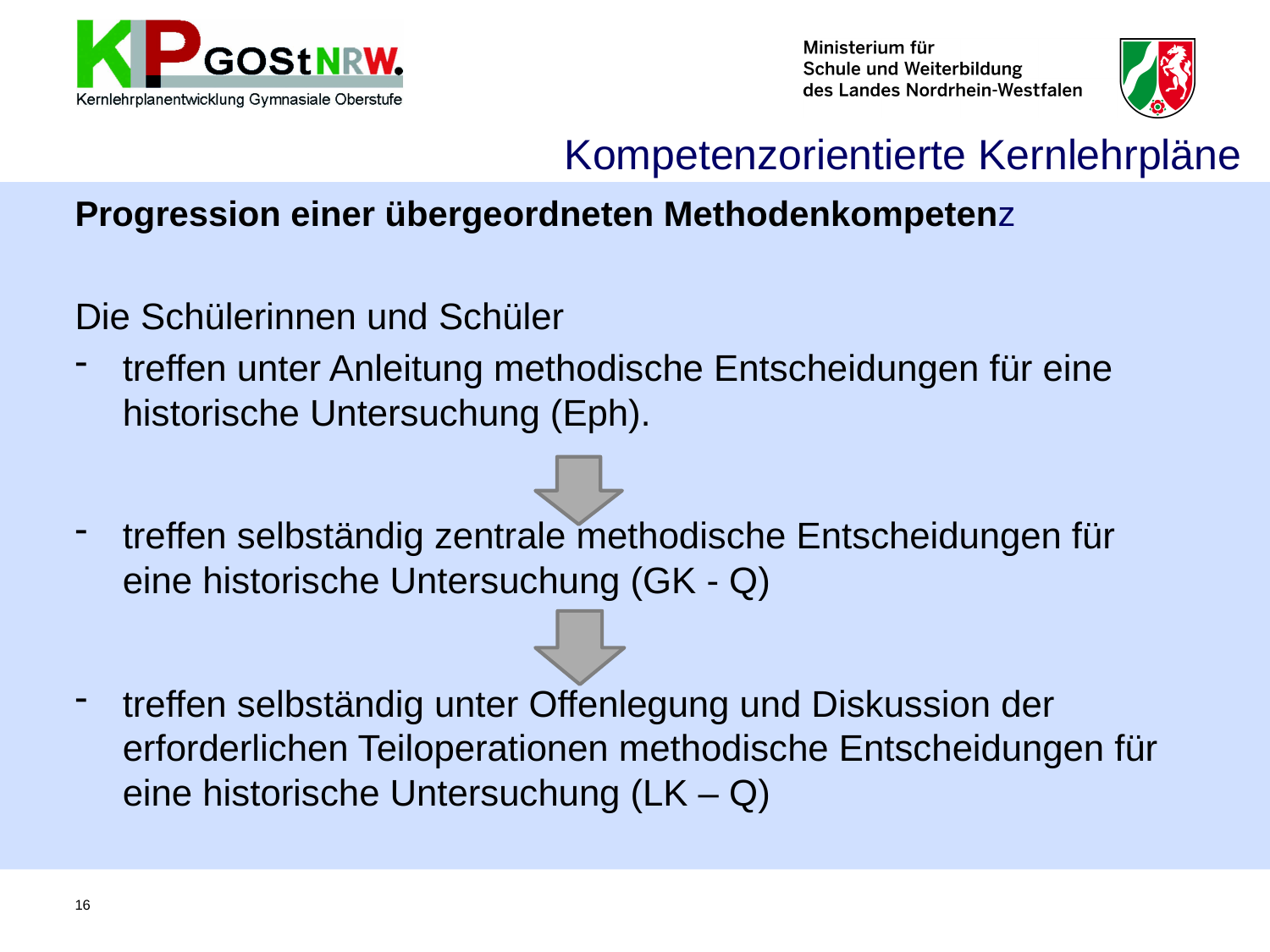

Kompetenzorientierte Kernlehrpläne
Progression einer übergeordneten Methodenkompetenz

Die Schülerinnen und Schüler
treffen unter Anleitung methodische Entscheidungen für eine historische Untersuchung (Eph).

treffen selbständig zentrale methodische Entscheidungen für eine historische Untersuchung (GK - Q)

treffen selbständig unter Offenlegung und Diskussion der erforderlichen Teiloperationen methodische Entscheidungen für eine historische Untersuchung (LK – Q)

16